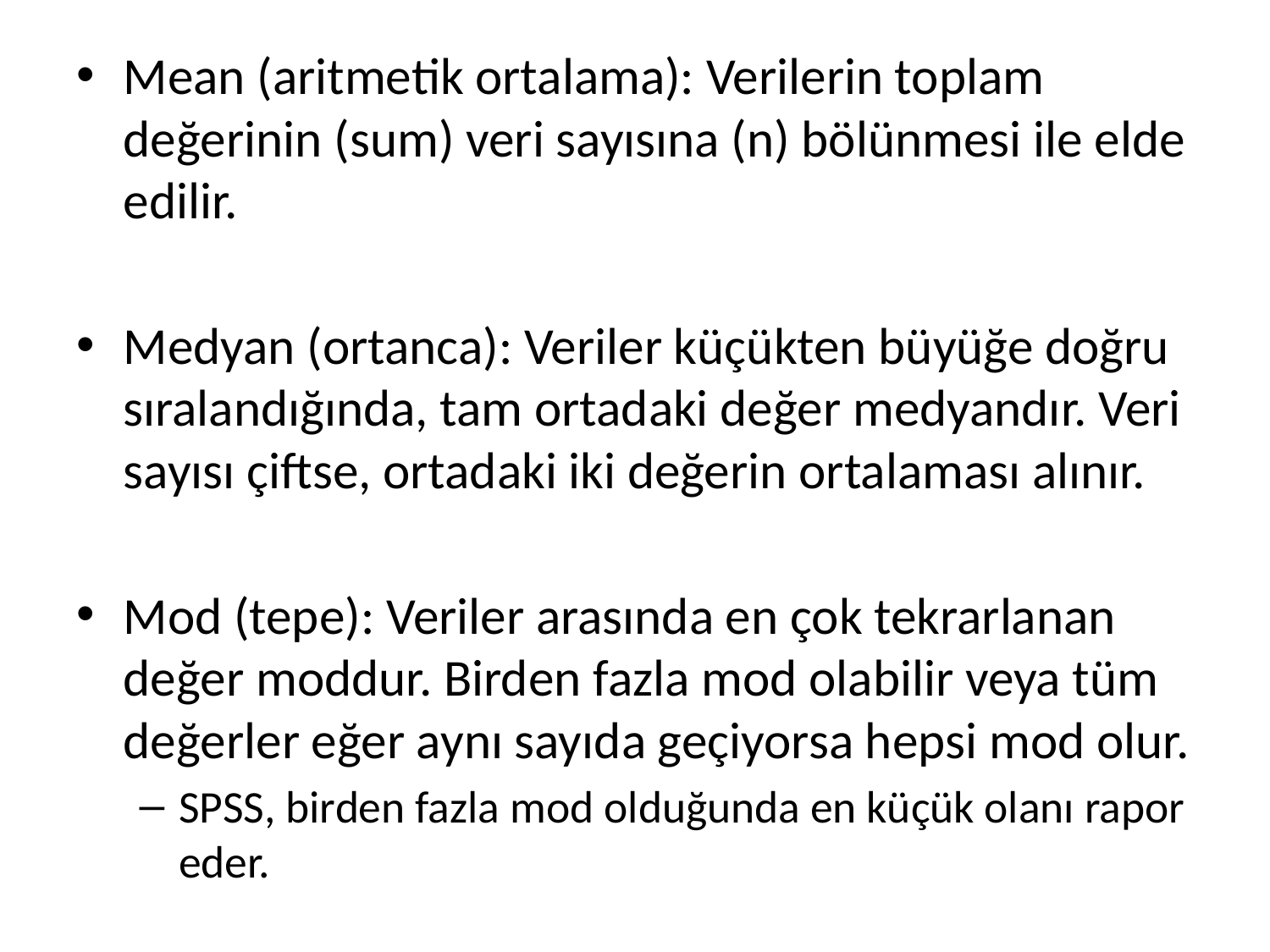

Mean (aritmetik ortalama): Verilerin toplam değerinin (sum) veri sayısına (n) bölünmesi ile elde edilir.

Medyan (ortanca): Veriler küçükten büyüğe doğru sıralandığında, tam ortadaki değer medyandır. Veri sayısı çiftse, ortadaki iki değerin ortalaması alınır.

Mod (tepe): Veriler arasında en çok tekrarlanan değer moddur. Birden fazla mod olabilir veya tüm değerler eğer aynı sayıda geçiyorsa hepsi mod olur.
SPSS, birden fazla mod olduğunda en küçük olanı rapor eder.